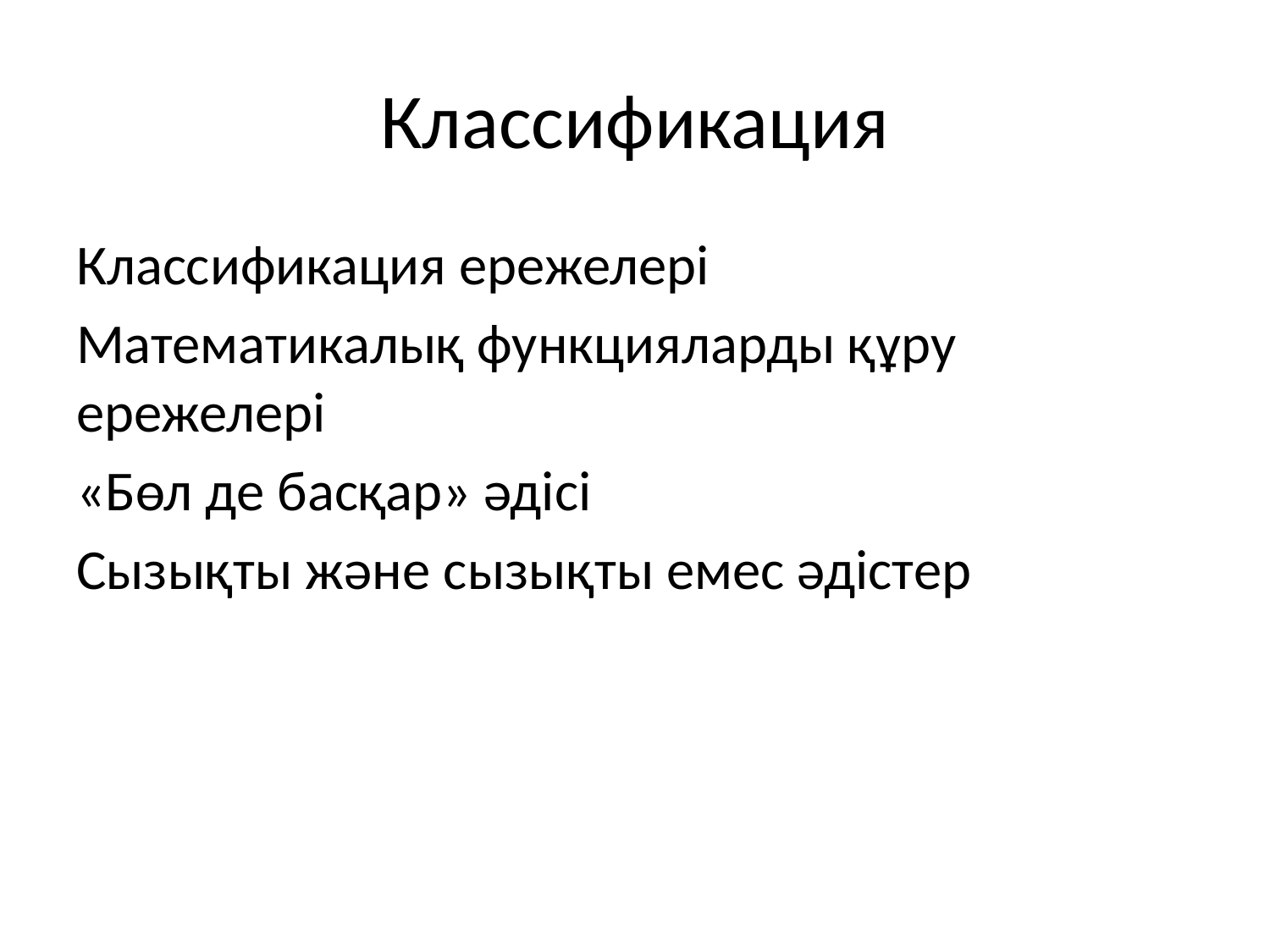

# Классификация
Классификация ережелері
Математикалық функцияларды құру ережелері
«Бөл де басқар» әдісі
Сызықты және сызықты емес әдістер